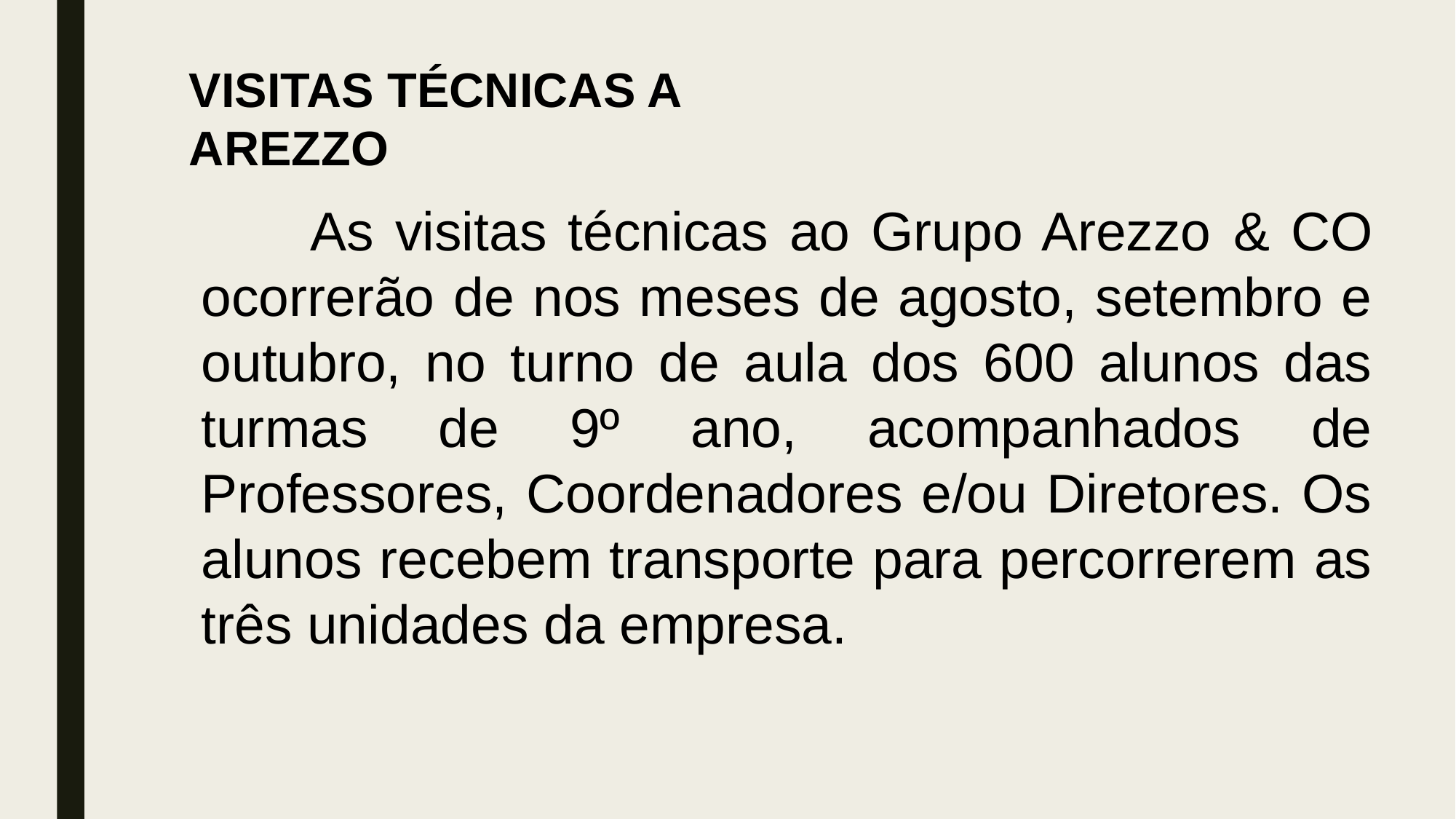

VISITAS TÉCNICAS A AREZZO
	As visitas técnicas ao Grupo Arezzo & CO ocorrerão de nos meses de agosto, setembro e outubro, no turno de aula dos 600 alunos das turmas de 9º ano, acompanhados de Professores, Coordenadores e/ou Diretores. Os alunos recebem transporte para percorrerem as três unidades da empresa.